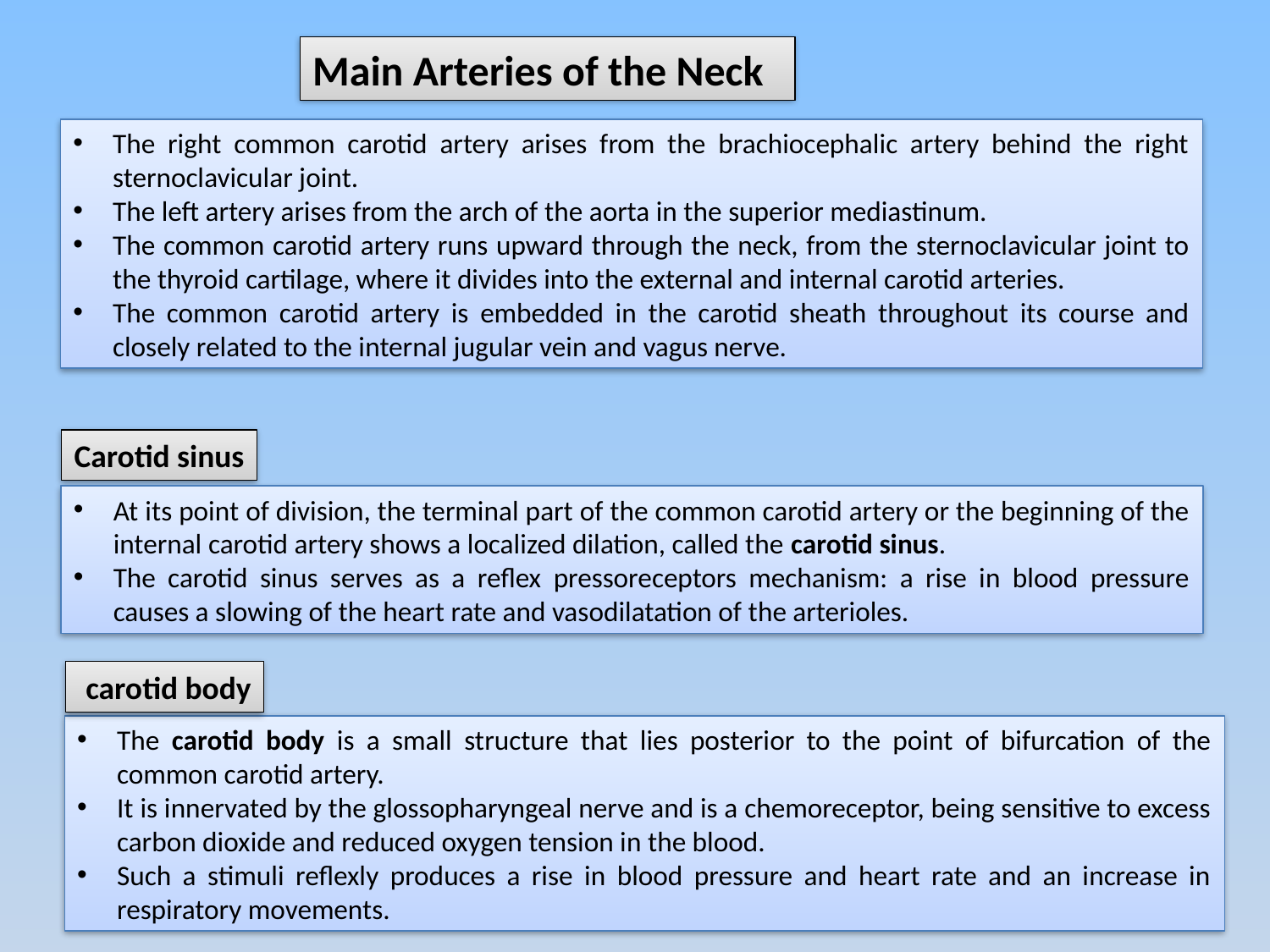

Main Arteries of the Neck
The right common carotid artery arises from the brachiocephalic artery behind the right sternoclavicular joint.
The left artery arises from the arch of the aorta in the superior mediastinum.
The common carotid artery runs upward through the neck, from the sternoclavicular joint to the thyroid cartilage, where it divides into the external and internal carotid arteries.
The common carotid artery is embedded in the carotid sheath throughout its course and closely related to the internal jugular vein and vagus nerve.
Carotid sinus
At its point of division, the terminal part of the common carotid artery or the beginning of the internal carotid artery shows a localized dilation, called the carotid sinus.
The carotid sinus serves as a reflex pressoreceptors mechanism: a rise in blood pressure causes a slowing of the heart rate and vasodilatation of the arterioles.
carotid body
The carotid body is a small structure that lies posterior to the point of bifurcation of the common carotid artery.
It is innervated by the glossopharyngeal nerve and is a chemoreceptor, being sensitive to excess carbon dioxide and reduced oxygen tension in the blood.
Such a stimuli reflexly produces a rise in blood pressure and heart rate and an increase in respiratory movements.